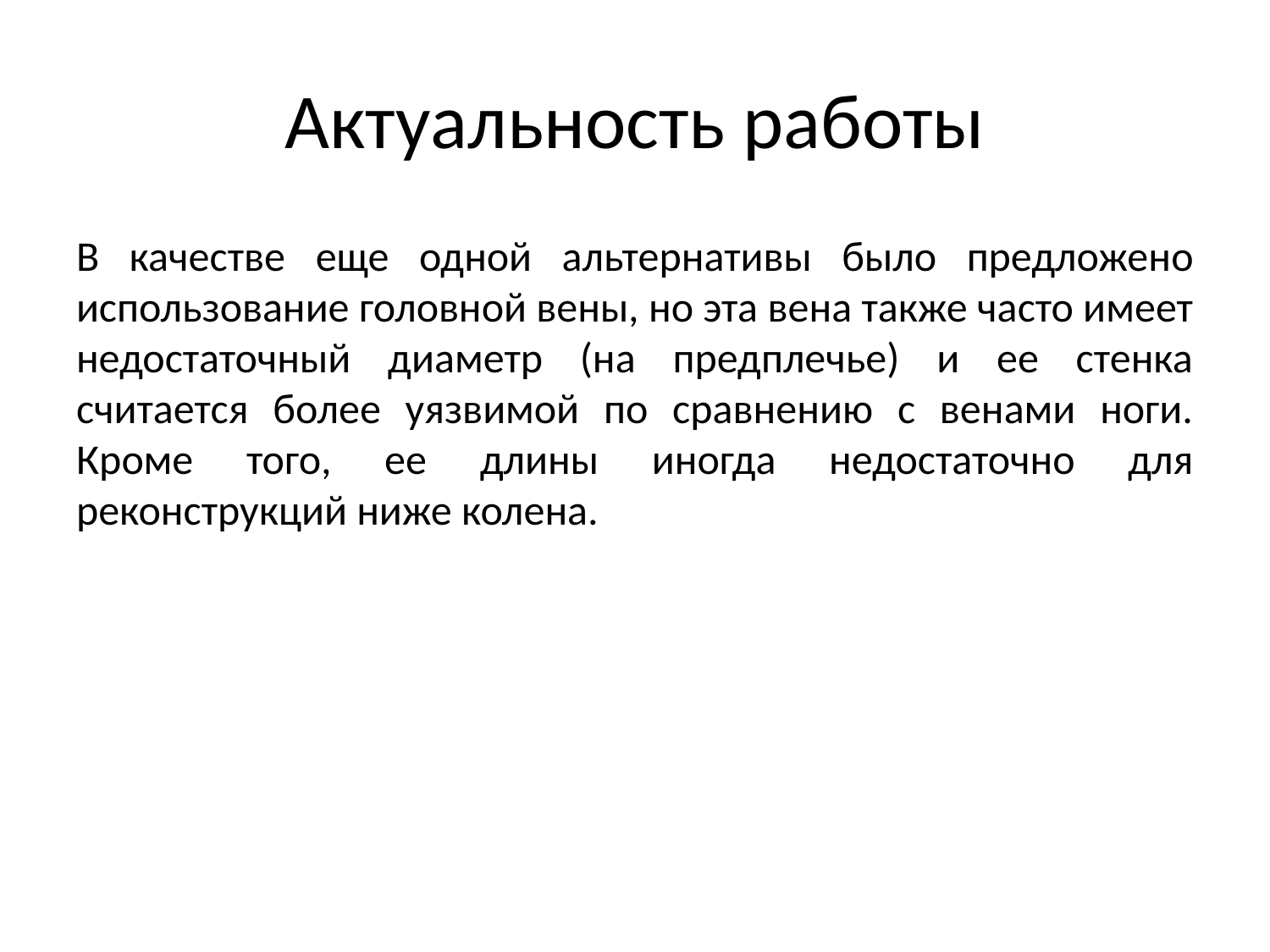

# Актуальность работы
В качестве еще одной альтернативы было предложено использование головной вены, но эта вена также часто имеет недостаточный диаметр (на предплечье) и ее стенка считается более уязвимой по сравнению с венами ноги. Кроме того, ее длины иногда недостаточно для реконструкций ниже колена.